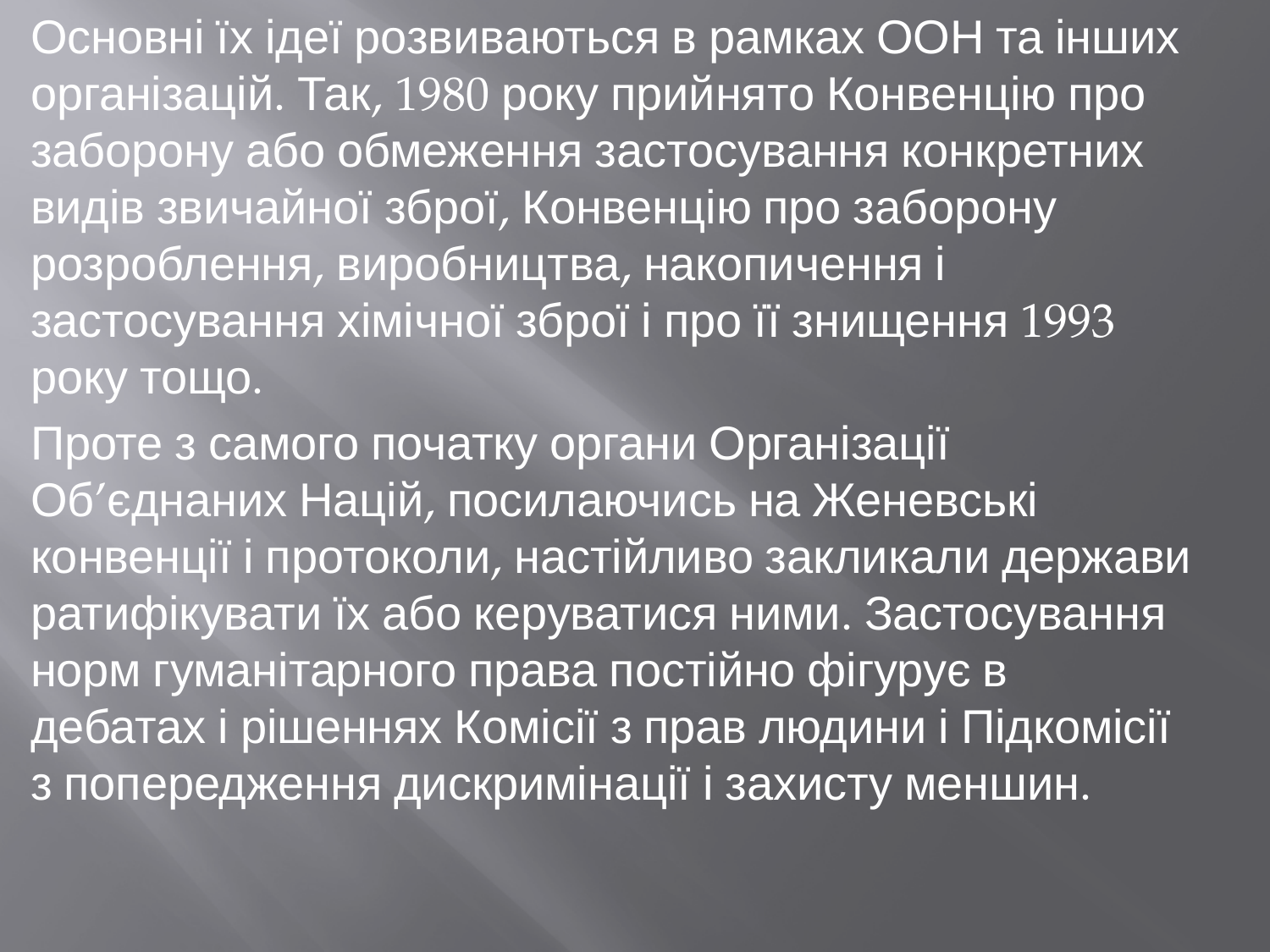

Основні їх ідеї розвиваються в рамках ООН та інших організацій. Так, 1980 року прийнято Конвенцію про заборону або обмеження застосування конкретних видів звичайної зброї, Конвенцію про заборону розроблення, виробництва, накопичення і застосування хімічної зброї і про її знищення 1993 року тощо.
Проте з самого початку органи Організації Об’єднаних Націй, посилаючись на Женевські конвенції і протоколи, настійливо закликали держави ратифікувати їх або керуватися ними. Застосування норм гуманітарного права постійно фігурує в дебатах і рішеннях Комісії з прав людини і Підкомісії з попередження дискримінації і захисту меншин.